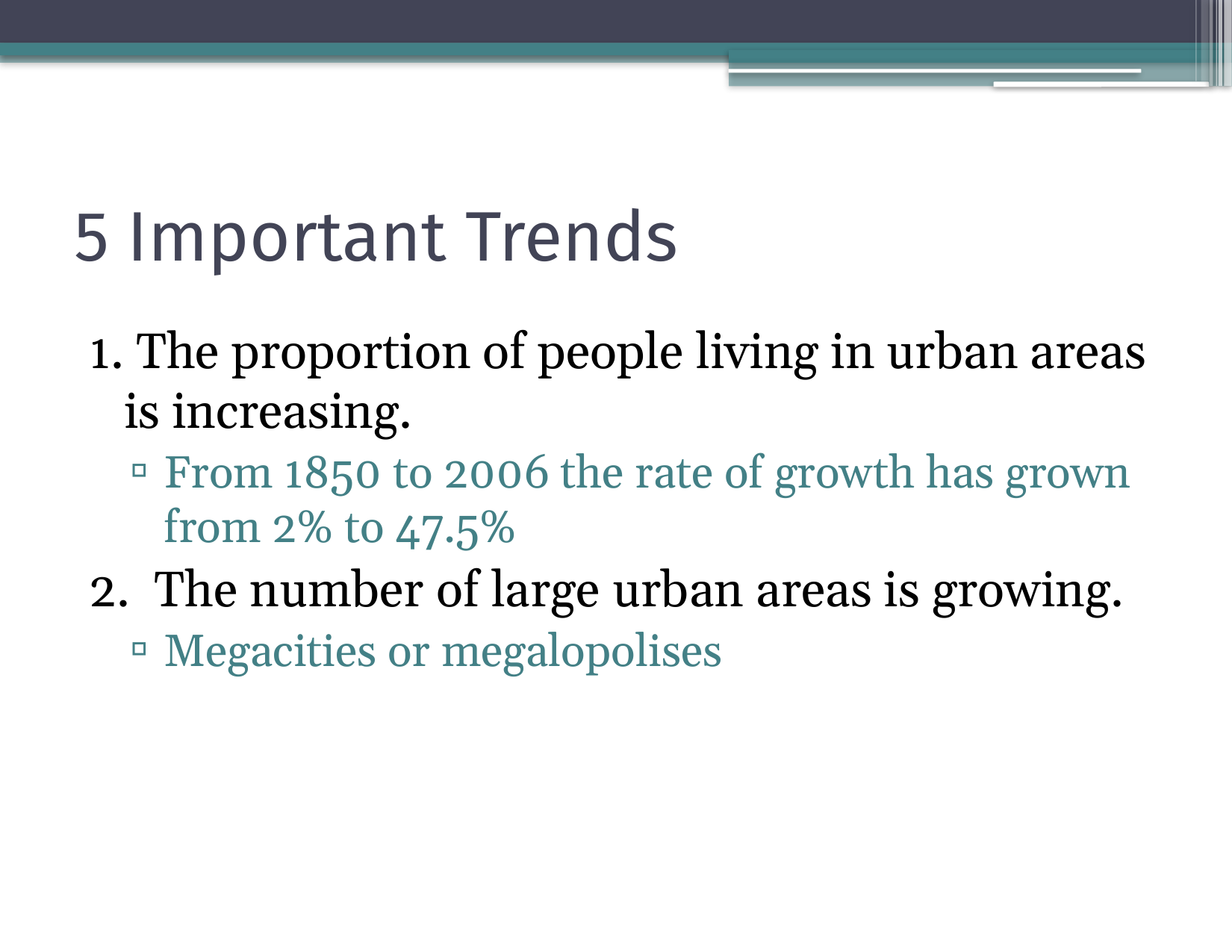

# 5 Important Trends
1. The proportion of people living in urban areas is increasing.
From 1850 to 2006 the rate of growth has grown from 2% to 47.5%
2.  The number of large urban areas is growing.
Megacities or megalopolises